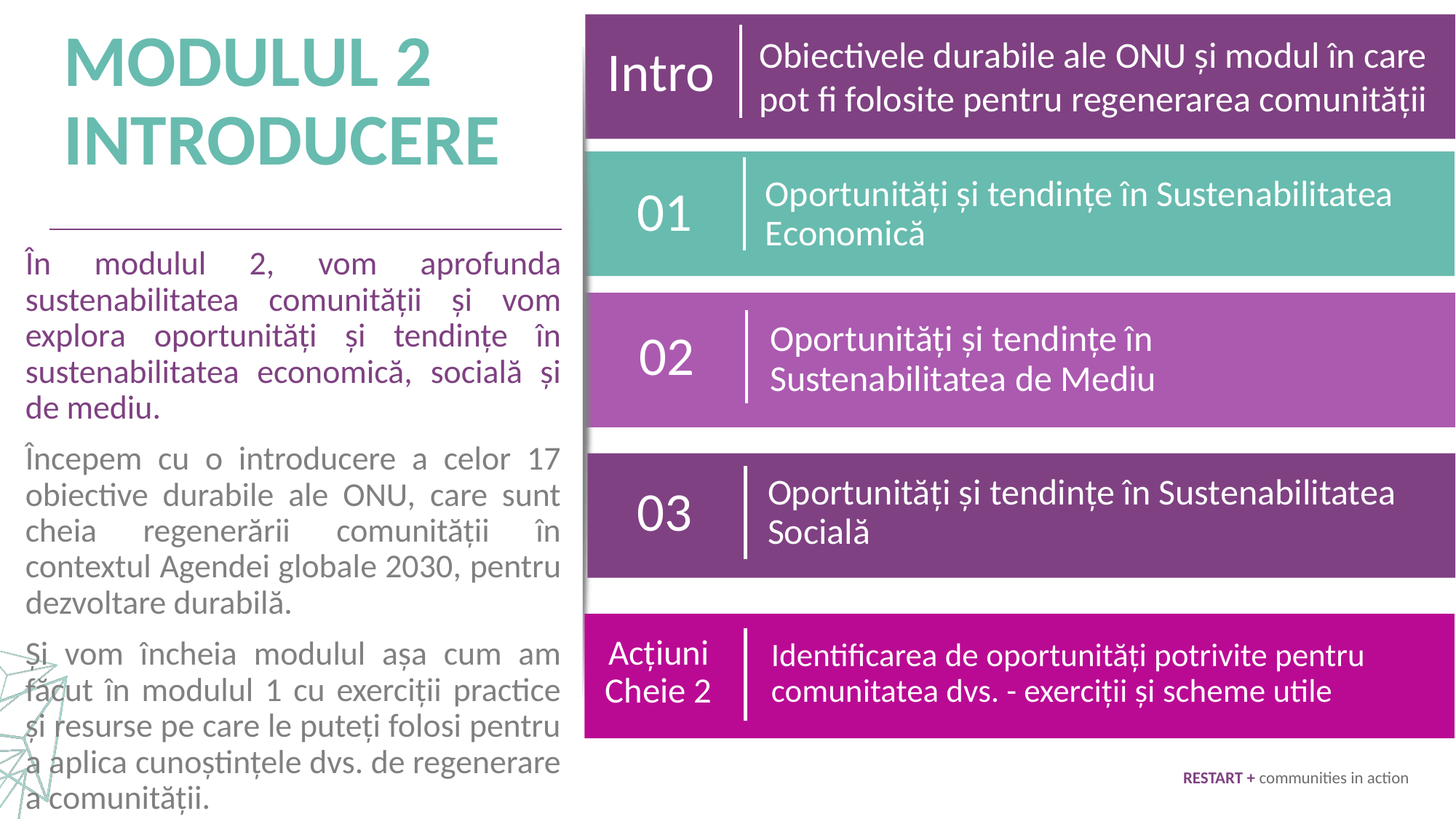

Intro
MODULUL 2 INTRODUCERE
Obiectivele durabile ale ONU și modul în care pot fi folosite pentru regenerarea comunității
01
Oportunități și tendințe în Sustenabilitatea Economică
În modulul 2, vom aprofunda sustenabilitatea comunității și vom explora oportunități și tendințe în sustenabilitatea economică, socială și de mediu.
Începem cu o introducere a celor 17 obiective durabile ale ONU, care sunt cheia regenerării comunității în contextul Agendei globale 2030, pentru dezvoltare durabilă.
Și vom încheia modulul așa cum am făcut în modulul 1 cu exerciții practice și resurse pe care le puteți folosi pentru a aplica cunoștințele dvs. de regenerare a comunității.
02
Oportunități și tendințe în Sustenabilitatea de Mediu
03
Oportunități și tendințe în Sustenabilitatea Socială
Acțiuni Cheie 2
Identificarea de oportunități potrivite pentru comunitatea dvs. - exerciții și scheme utile